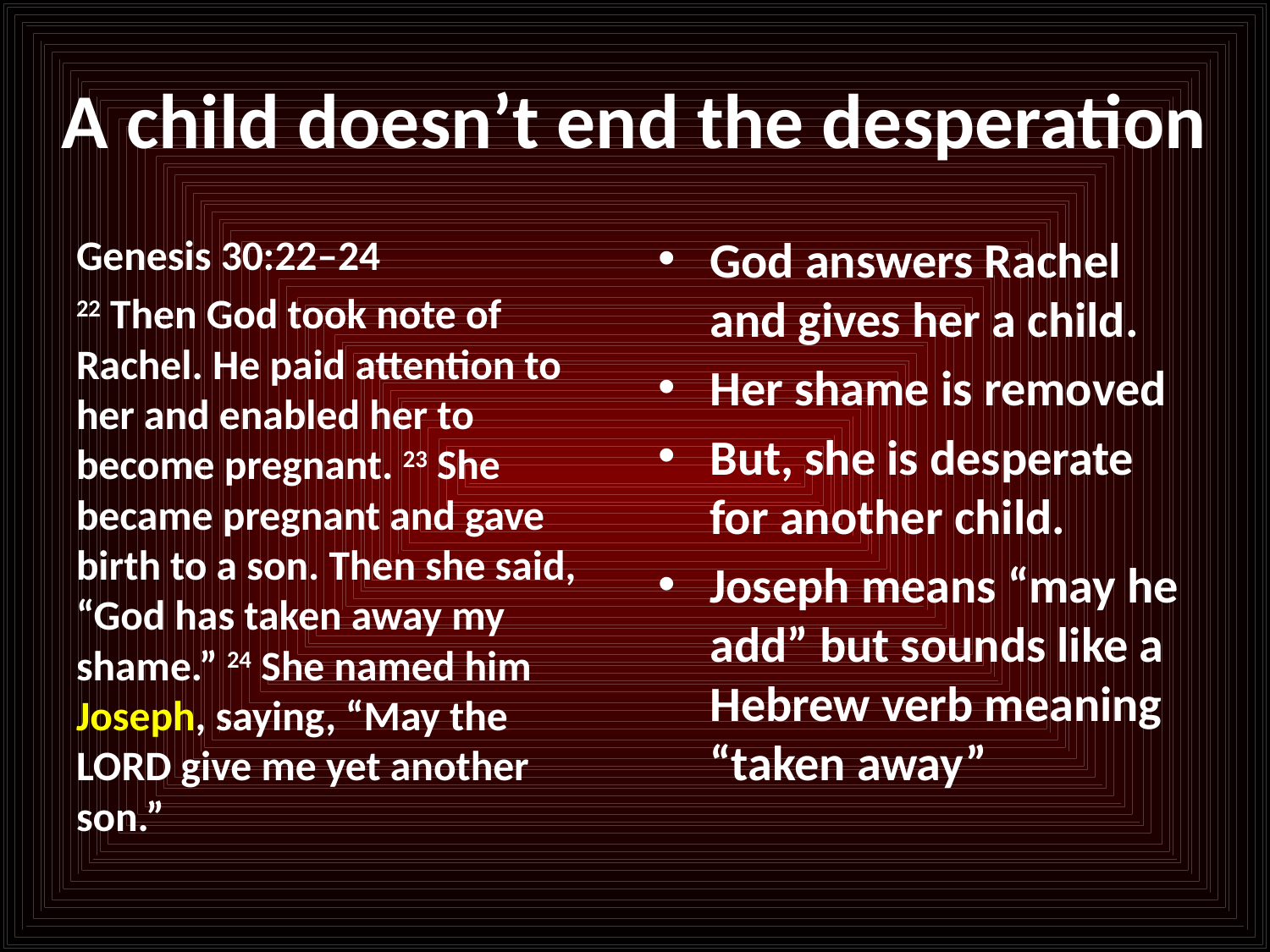

# A child doesn’t end the desperation
Genesis 30:22–24
22 Then God took note of Rachel. He paid attention to her and enabled her to become pregnant. 23 She became pregnant and gave birth to a son. Then she said, “God has taken away my shame.” 24 She named him Joseph, saying, “May the Lord give me yet another son.”

God answers Rachel and gives her a child.
Her shame is removed
But, she is desperate for another child.
Joseph means “may he add” but sounds like a Hebrew verb meaning “taken away”